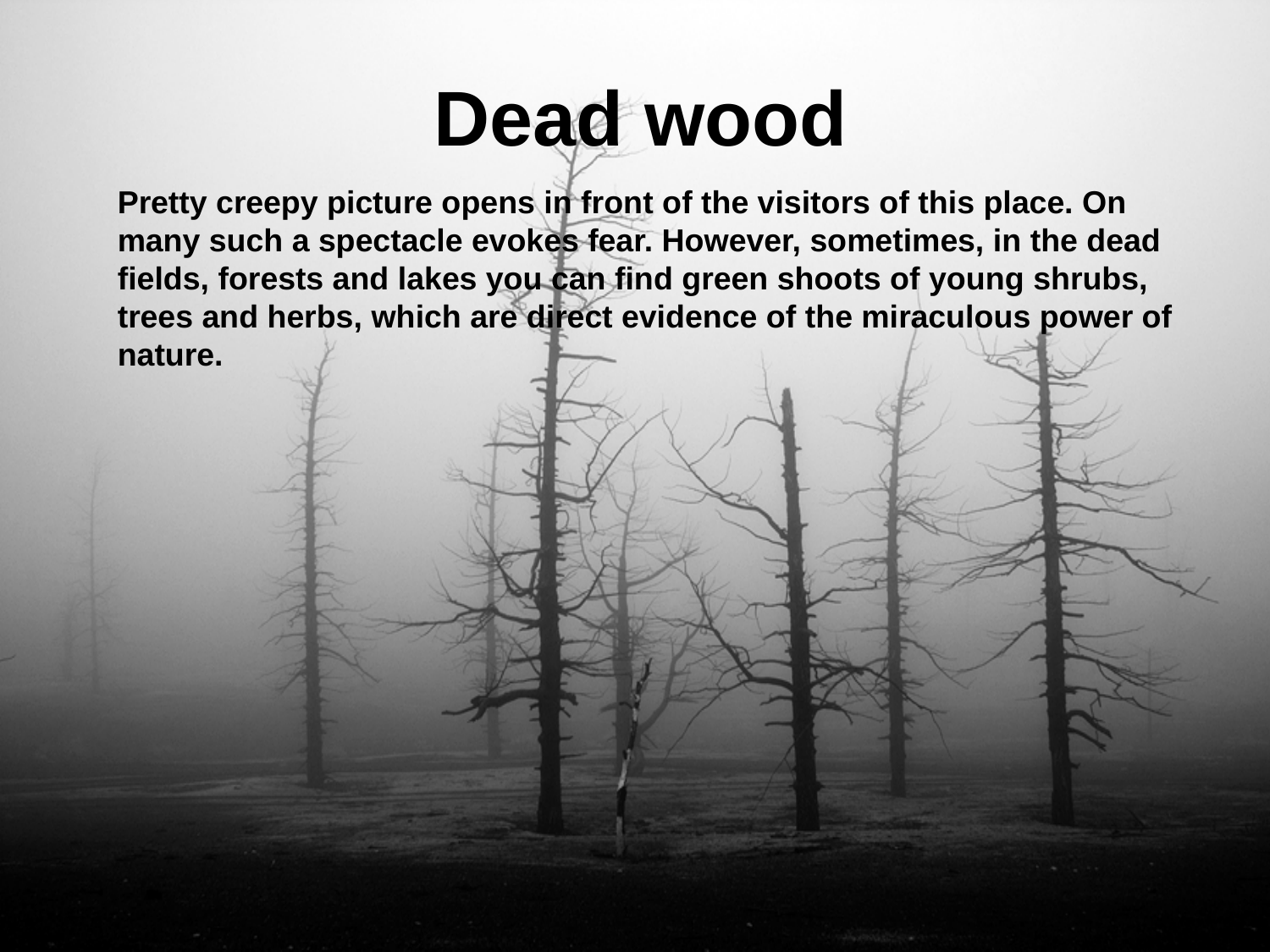

# Dead wood
Pretty creepy picture opens in front of the visitors of this place. On many such a spectacle evokes fear. However, sometimes, in the dead fields, forests and lakes you can find green shoots of young shrubs, trees and herbs, which are direct evidence of the miraculous power of nature.